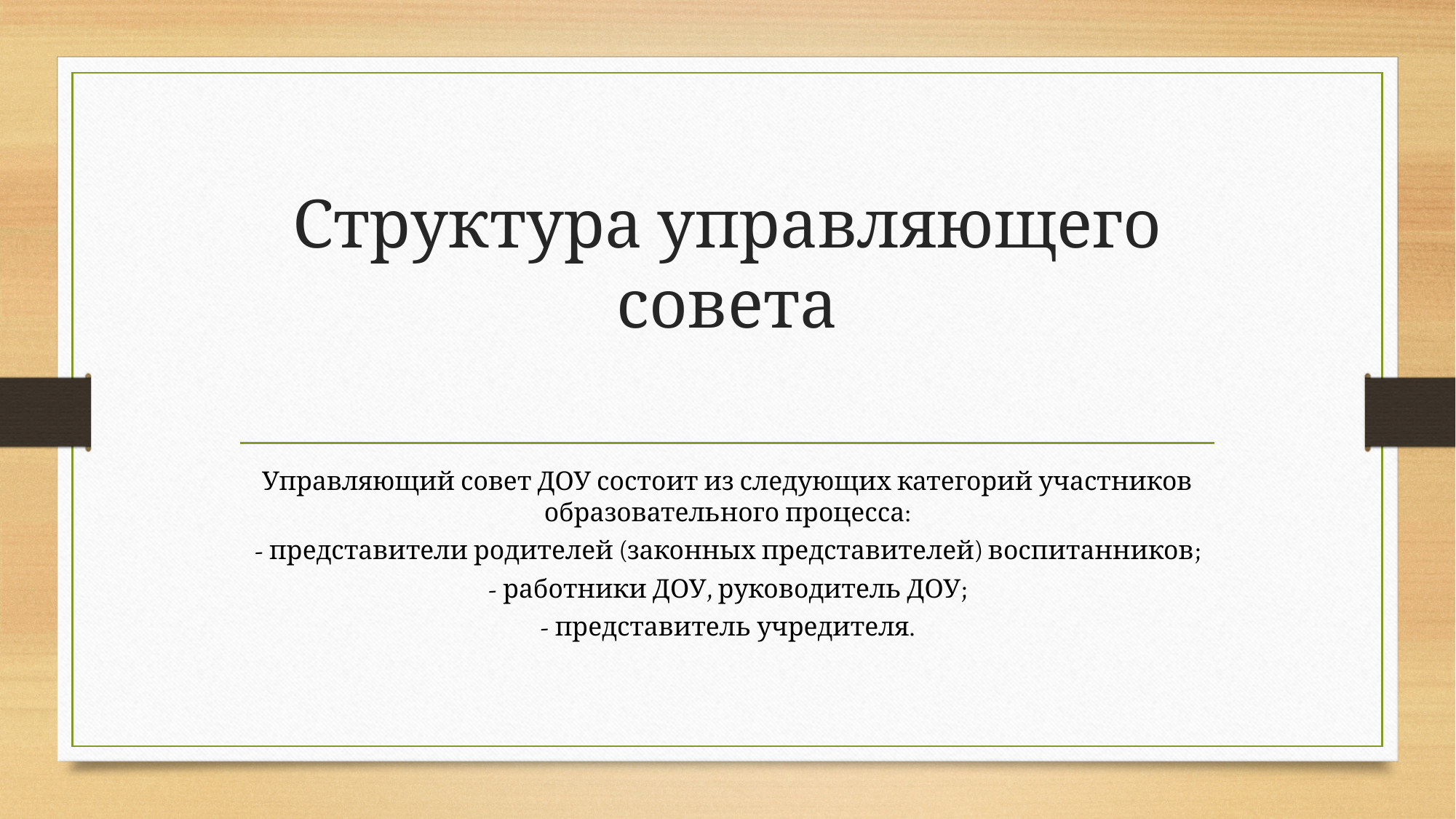

# Структура управляющего совета
Управляющий совет ДОУ состоит из следующих категорий участников образовательного процесса:
- представители родителей (законных представителей) воспитанников;
- работники ДОУ, руководитель ДОУ;
- представитель учредителя.